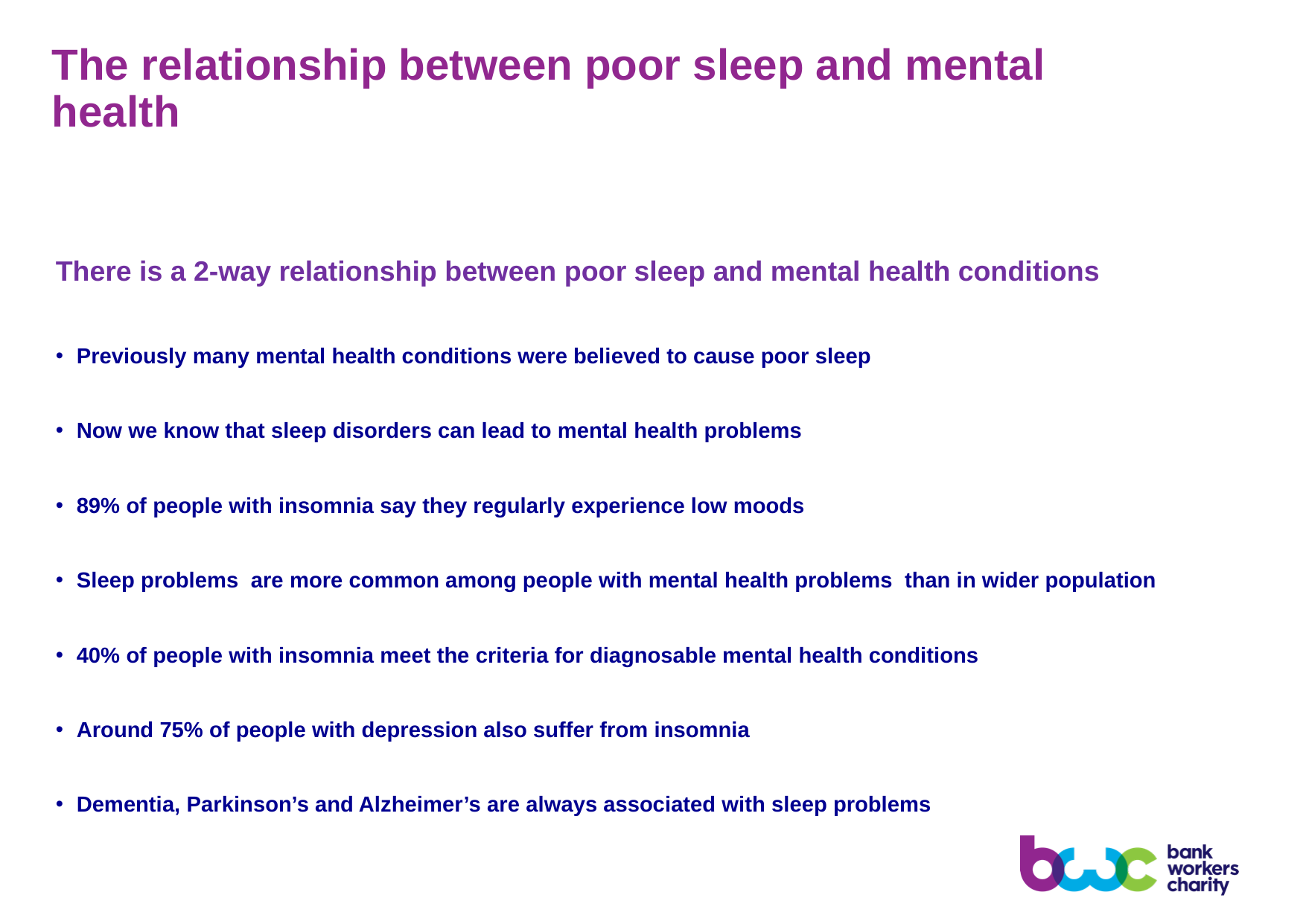

# The relationship between poor sleep and mental health

There is a 2-way relationship between poor sleep and mental health conditions

Previously many mental health conditions were believed to cause poor sleep

Now we know that sleep disorders can lead to mental health problems

89% of people with insomnia say they regularly experience low moods

Sleep problems  are more common among people with mental health problems  than in wider population

40% of people with insomnia meet the criteria for diagnosable mental health conditions

Around 75% of people with depression also suffer from insomnia

Dementia, Parkinson’s and Alzheimer’s are always associated with sleep problems